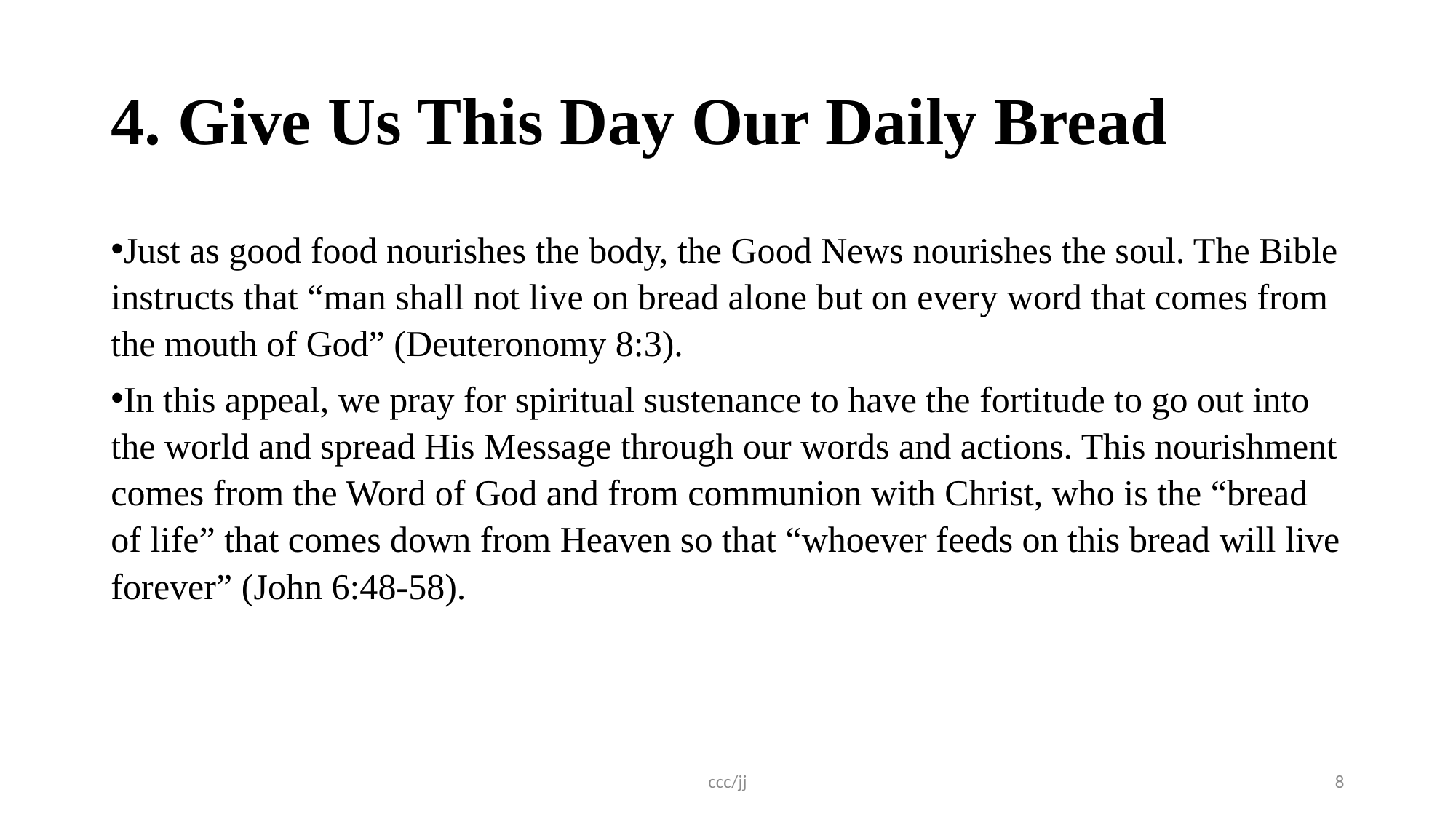

# 4. Give Us This Day Our Daily Bread
Just as good food nourishes the body, the Good News nourishes the soul. The Bible instructs that “man shall not live on bread alone but on every word that comes from the mouth of God” (Deuteronomy 8:3).
In this appeal, we pray for spiritual sustenance to have the fortitude to go out into the world and spread His Message through our words and actions. This nourishment comes from the Word of God and from communion with Christ, who is the “bread of life” that comes down from Heaven so that “whoever feeds on this bread will live forever” (John 6:48-58).

ccc/jj
8